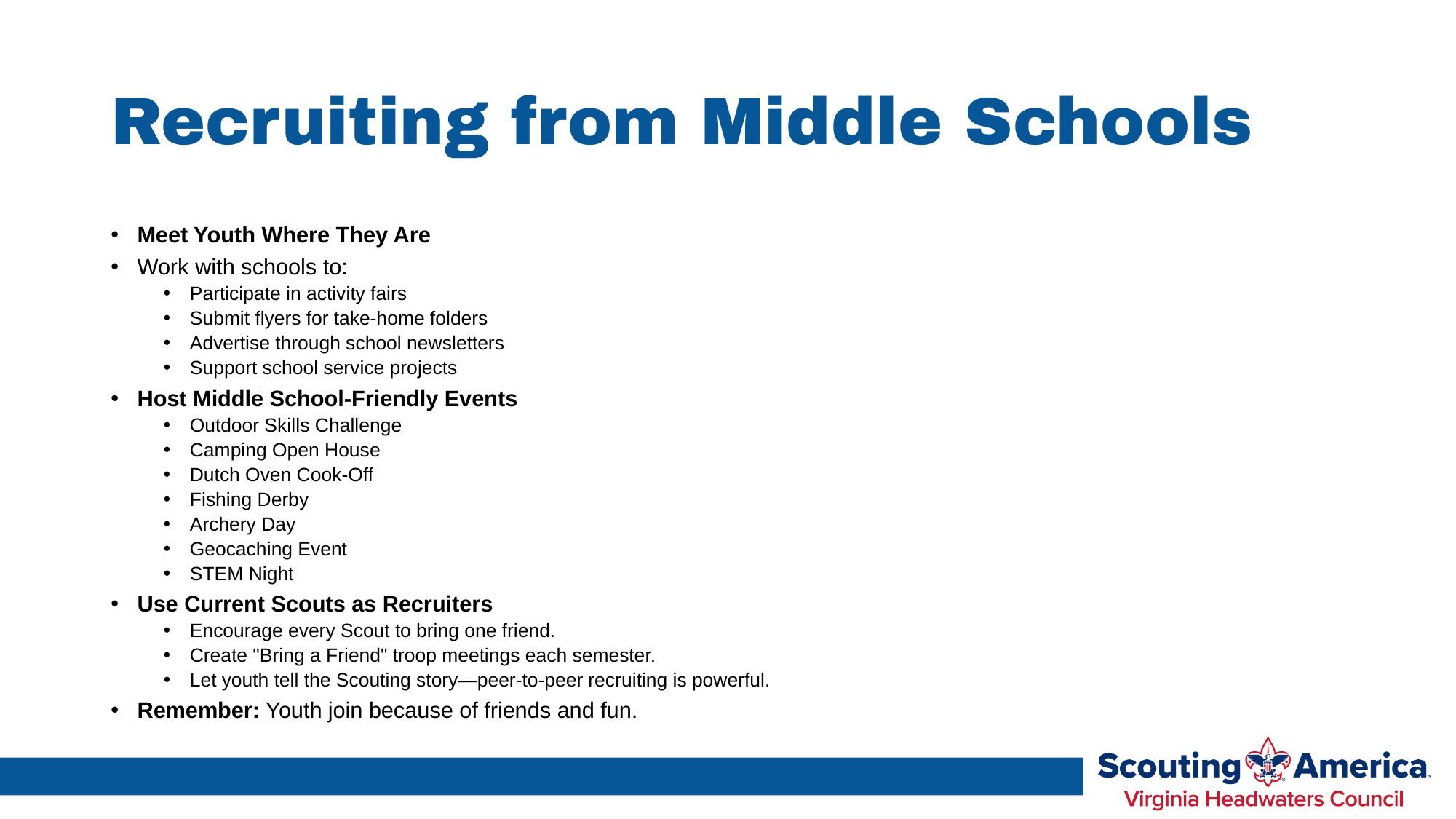

# Recruiting from Middle Schools
Meet Youth Where They Are
Work with schools to:
Participate in activity fairs
Submit flyers for take-home folders
Advertise through school newsletters
Support school service projects
Host Middle School-Friendly Events
Outdoor Skills Challenge
Camping Open House
Dutch Oven Cook-Off
Fishing Derby
Archery Day
Geocaching Event
STEM Night
Use Current Scouts as Recruiters
Encourage every Scout to bring one friend.
Create "Bring a Friend" troop meetings each semester.
Let youth tell the Scouting story—peer-to-peer recruiting is powerful.
Remember: Youth join because of friends and fun.